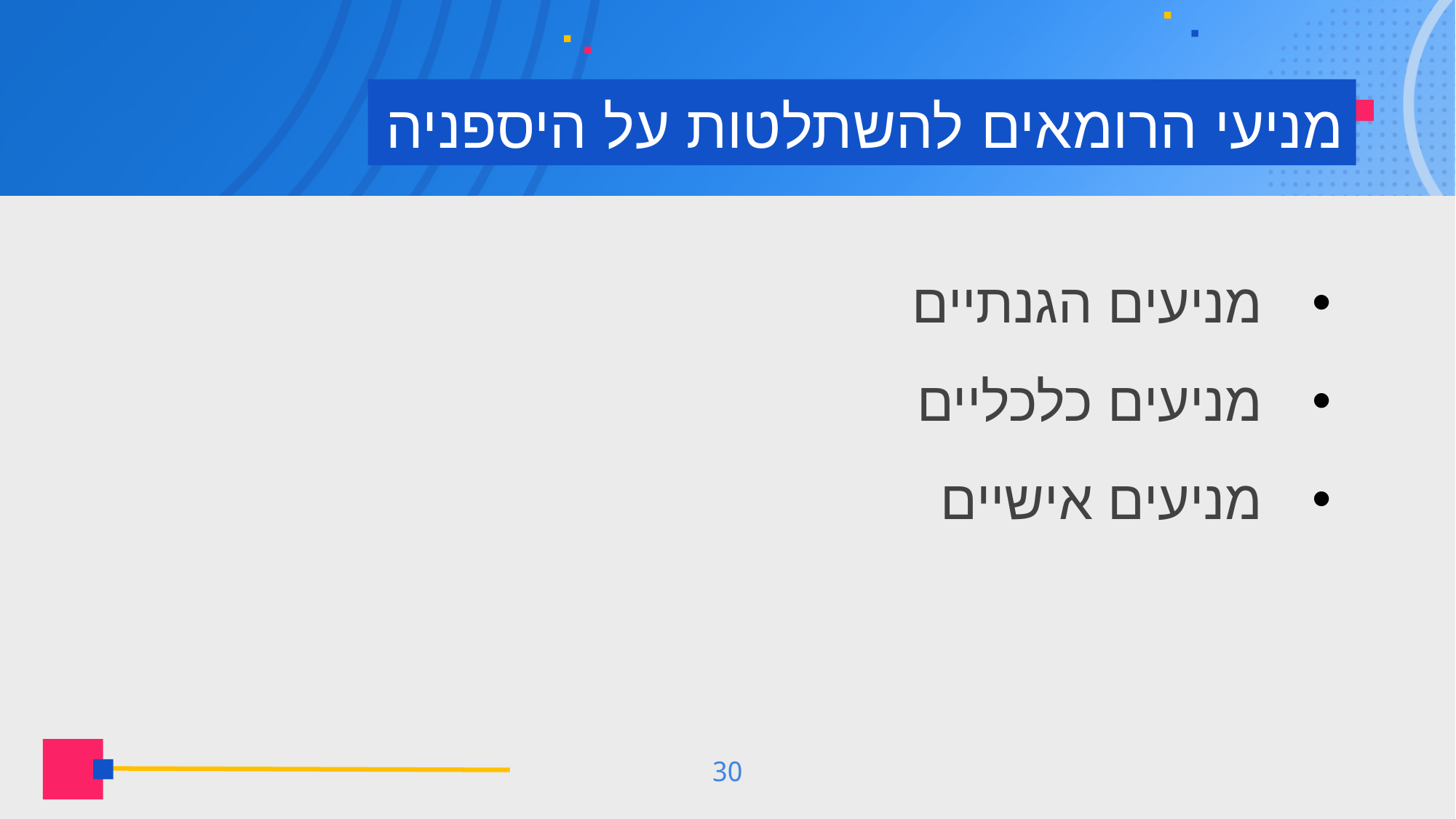

# מניעי הרומאים להשתלטות על היספניה
מניעים הגנתיים
מניעים כלכליים
מניעים אישיים